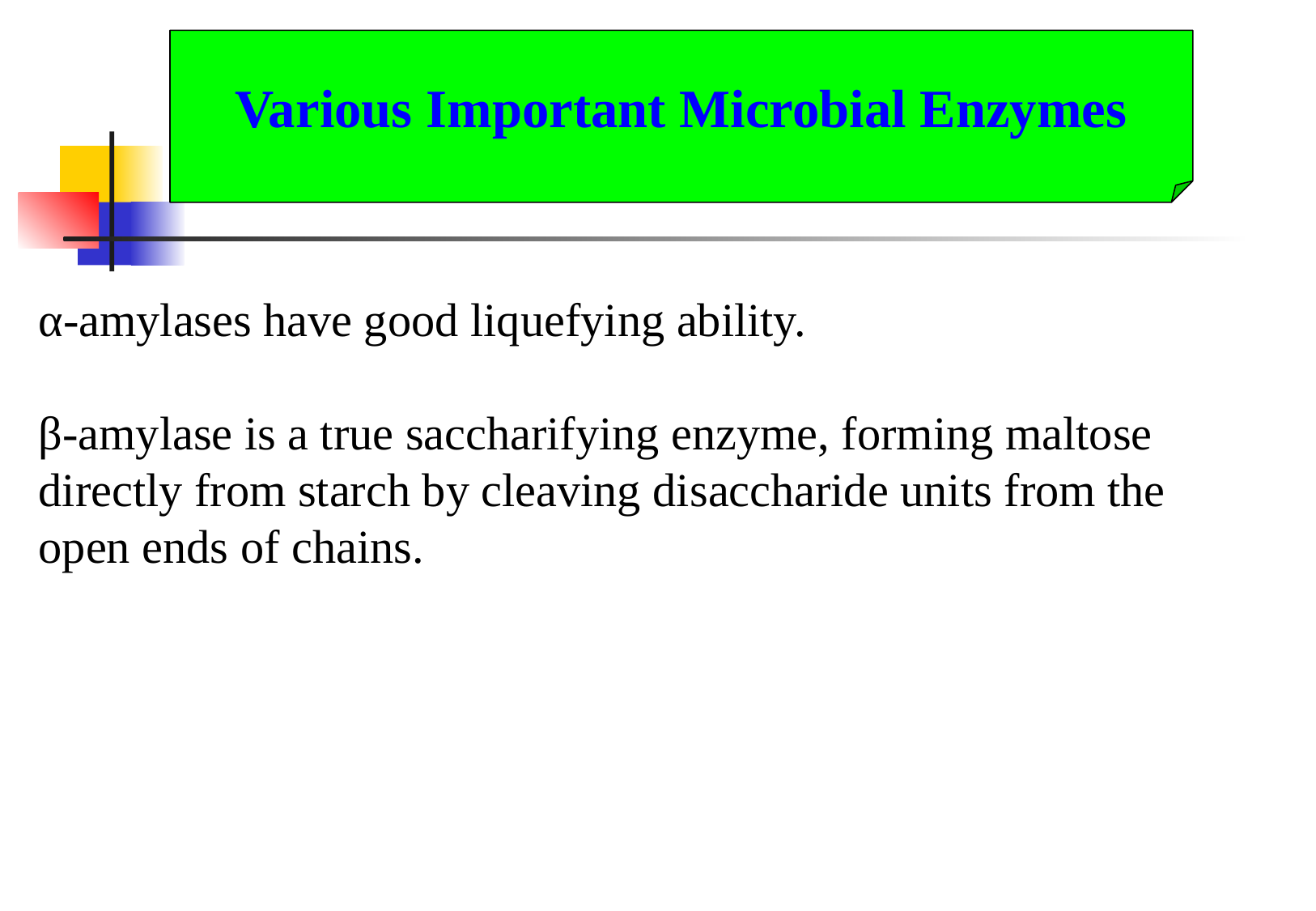

Various Important Microbial Enzymes
α-amylases have good liquefying ability.

β-amylase is a true saccharifying enzyme, forming maltose directly from starch by cleaving disaccharide units from the open ends of chains.